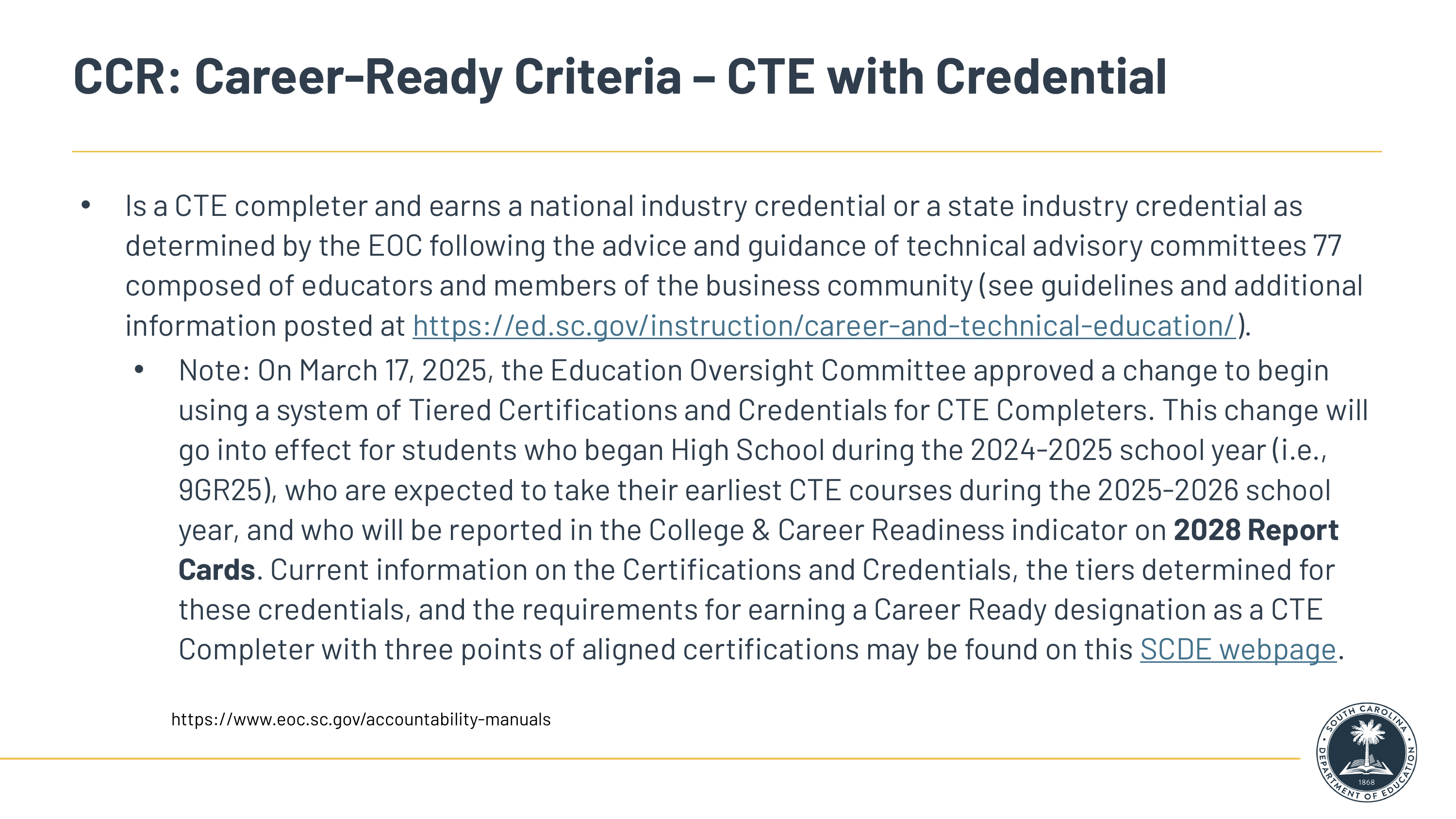

# CCR: Career-Ready Criteria – CTE with Credential
Is a CTE completer and earns a national industry credential or a state industry credential as determined by the EOC following the advice and guidance of technical advisory committees 77 composed of educators and members of the business community (see guidelines and additional information posted at https://ed.sc.gov/instruction/career-and-technical-education/).
Note: On March 17, 2025, the Education Oversight Committee approved a change to begin using a system of Tiered Certifications and Credentials for CTE Completers. This change will go into effect for students who began High School during the 2024-2025 school year (i.e., 9GR25), who are expected to take their earliest CTE courses during the 2025-2026 school year, and who will be reported in the College & Career Readiness indicator on 2028 Report Cards. Current information on the Certifications and Credentials, the tiers determined for these credentials, and the requirements for earning a Career Ready designation as a CTE Completer with three points of aligned certifications may be found on this SCDE webpage.
https://www.eoc.sc.gov/accountability-manuals